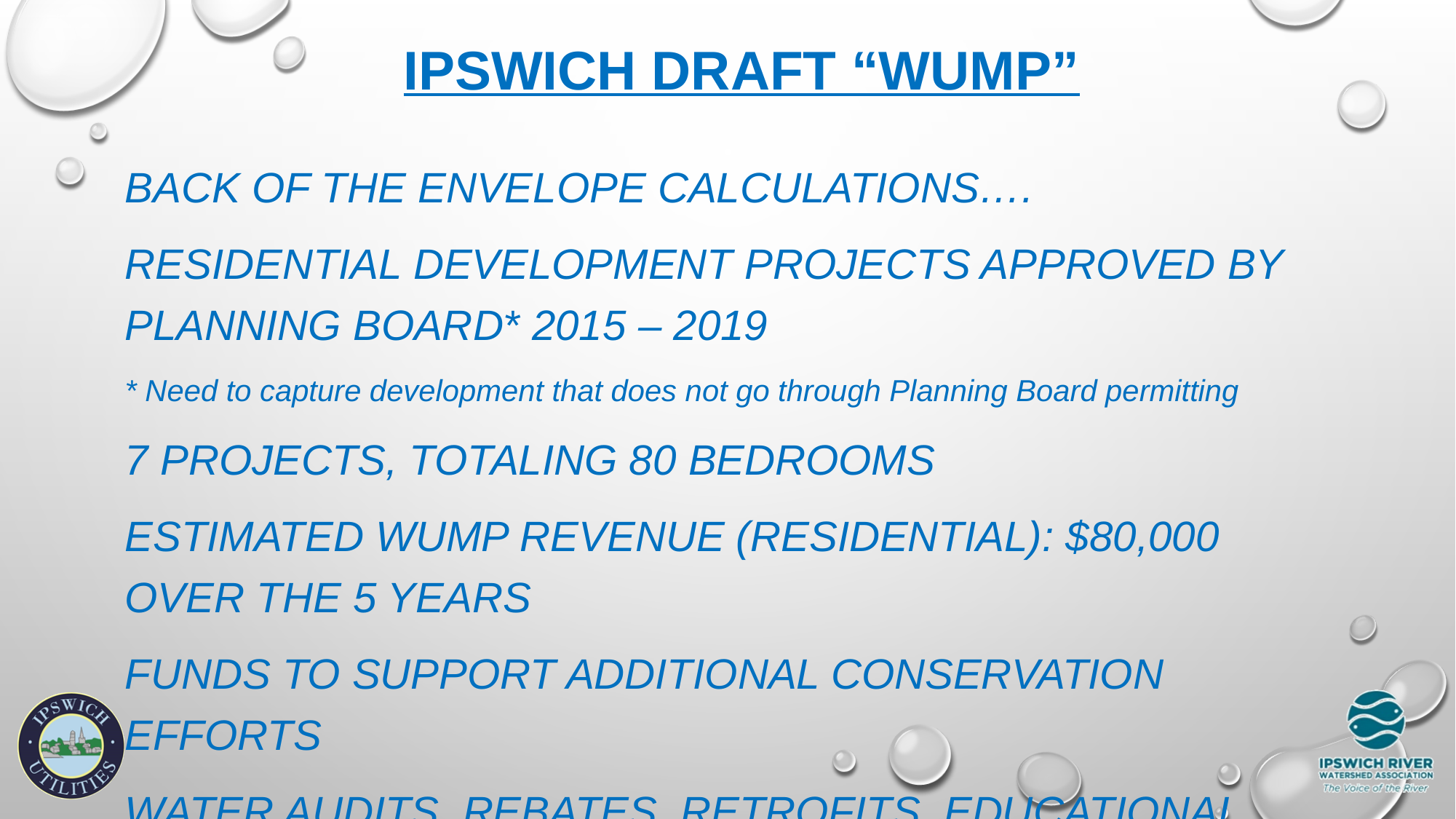

# Ipswich Draft “WUMP”
Back of the envelope calculations….
Residential Development Projects Approved by Planning Board* 2015 – 2019
* Need to capture development that does not go through Planning Board permitting
7 Projects, Totaling 80 Bedrooms
Estimated WUMP Revenue (residential): $80,000 over the 5 years
Funds to support additional conservation efforts
Water audits, rebates, retrofits, educational programming, etc.